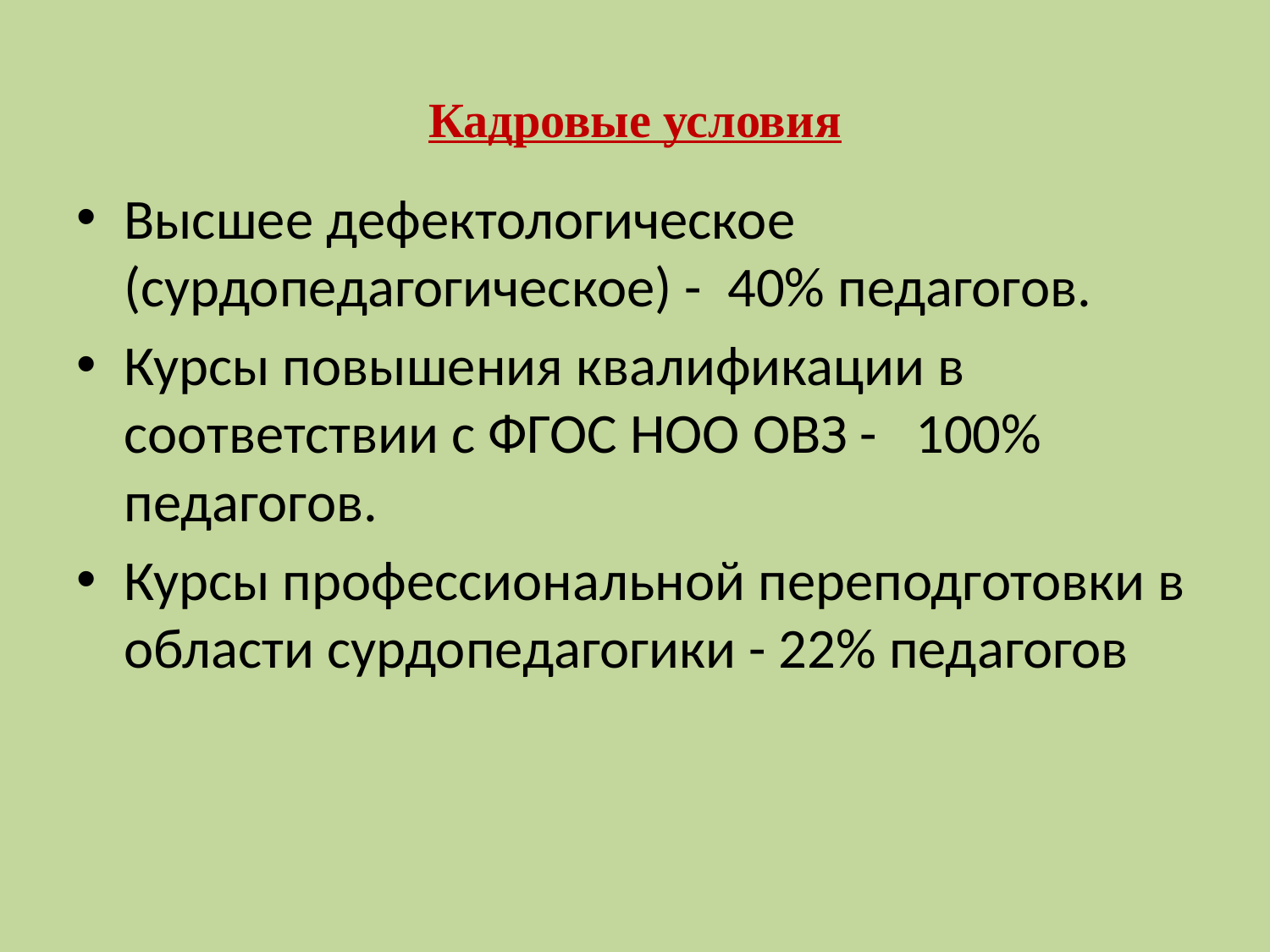

# Кадровые условия
Высшее дефектологическое (сурдопедагогическое) -  40% педагогов.
Курсы повышения квалификации в соответствии с ФГОС НОО ОВЗ -   100% педагогов.
Курсы профессиональной переподготовки в области сурдопедагогики - 22% педагогов